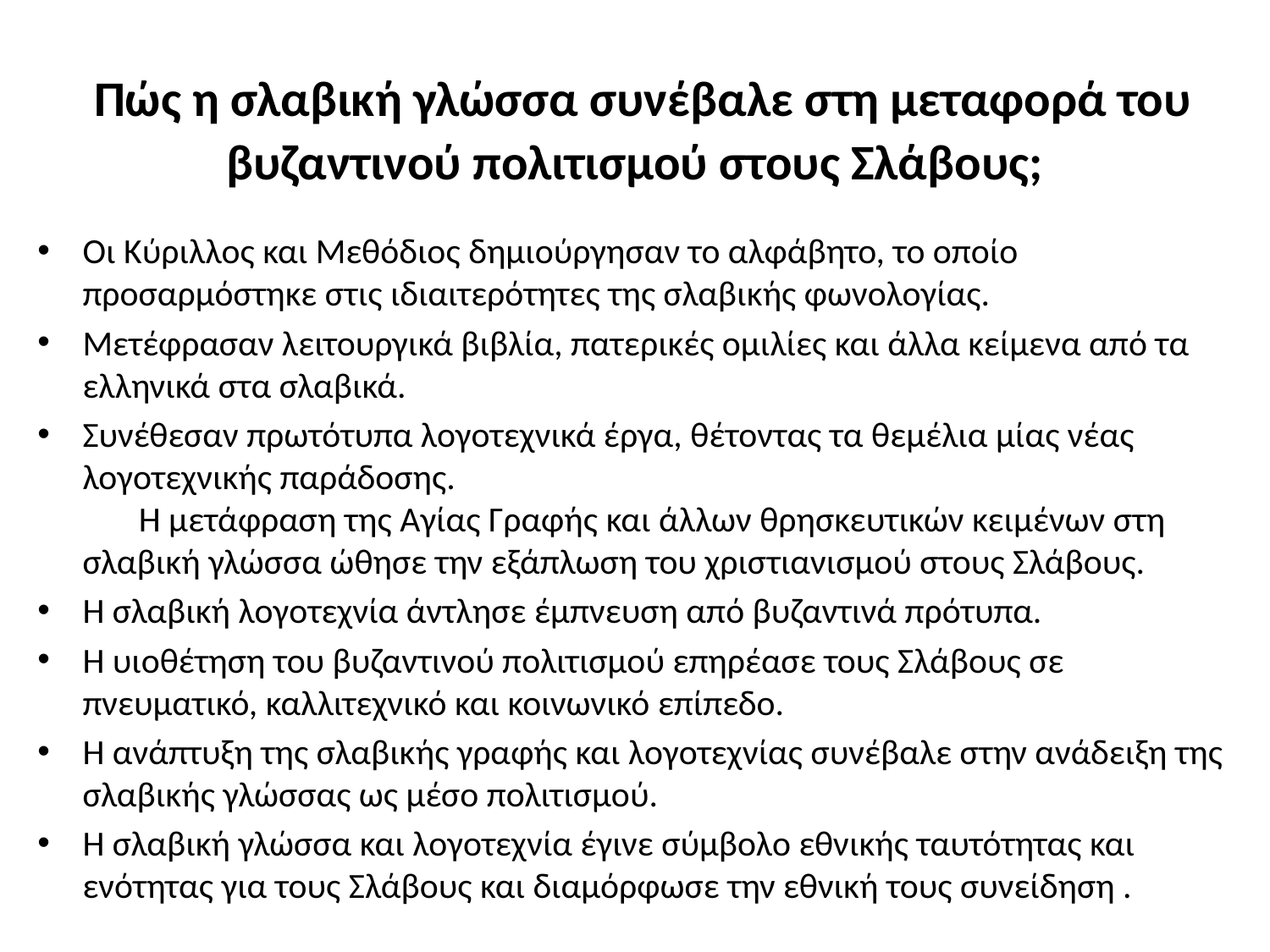

# Πώς η σλαβική γλώσσα συνέβαλε στη μεταφορά του βυζαντινού πολιτισμού στους Σλάβους;
Οι Κύριλλος και Μεθόδιος δημιούργησαν το αλφάβητο, το οποίο προσαρμόστηκε στις ιδιαιτερότητες της σλαβικής φωνολογίας.
Μετέφρασαν λειτουργικά βιβλία, πατερικές ομιλίες και άλλα κείμενα από τα ελληνικά στα σλαβικά.
Συνέθεσαν πρωτότυπα λογοτεχνικά έργα, θέτοντας τα θεμέλια μίας νέας λογοτεχνικής παράδοσης.                                                                                                        Η μετάφραση της Αγίας Γραφής και άλλων θρησκευτικών κειμένων στη σλαβική γλώσσα ώθησε την εξάπλωση του χριστιανισμού στους Σλάβους.
Η σλαβική λογοτεχνία άντλησε έμπνευση από βυζαντινά πρότυπα.
Η υιοθέτηση του βυζαντινού πολιτισμού επηρέασε τους Σλάβους σε πνευματικό, καλλιτεχνικό και κοινωνικό επίπεδο.
Η ανάπτυξη της σλαβικής γραφής και λογοτεχνίας συνέβαλε στην ανάδειξη της σλαβικής γλώσσας ως μέσο πολιτισμού.
Η σλαβική γλώσσα και λογοτεχνία έγινε σύμβολο εθνικής ταυτότητας και ενότητας για τους Σλάβους και διαμόρφωσε την εθνική τους συνείδηση .